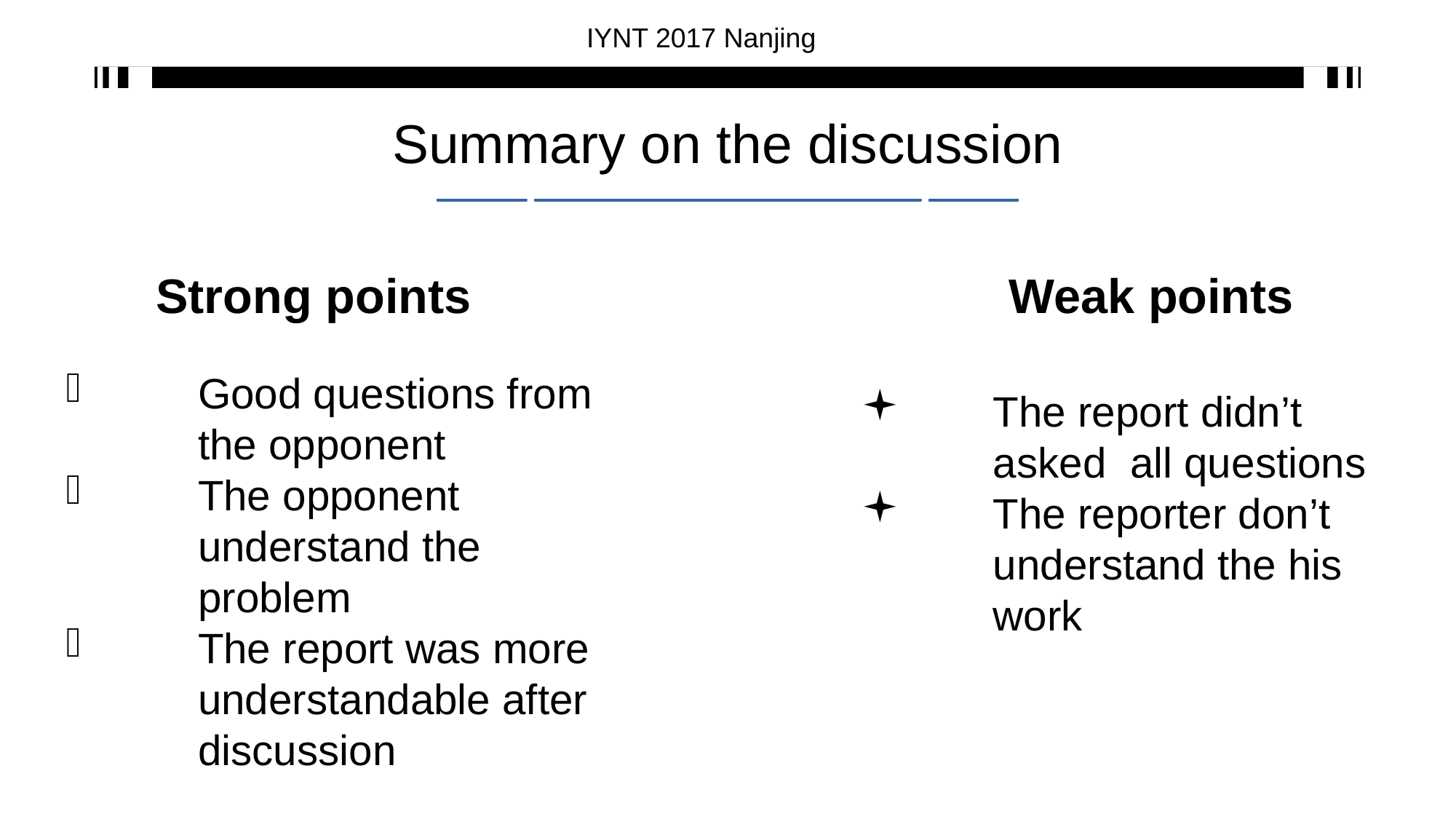

# Summary on the discussion

Strong points
Weak points

Good questions from the opponent
The opponent understand the problem
The report was more understandable after discussion

The report didn’t asked  all questions
The reporter don’t  understand the his work